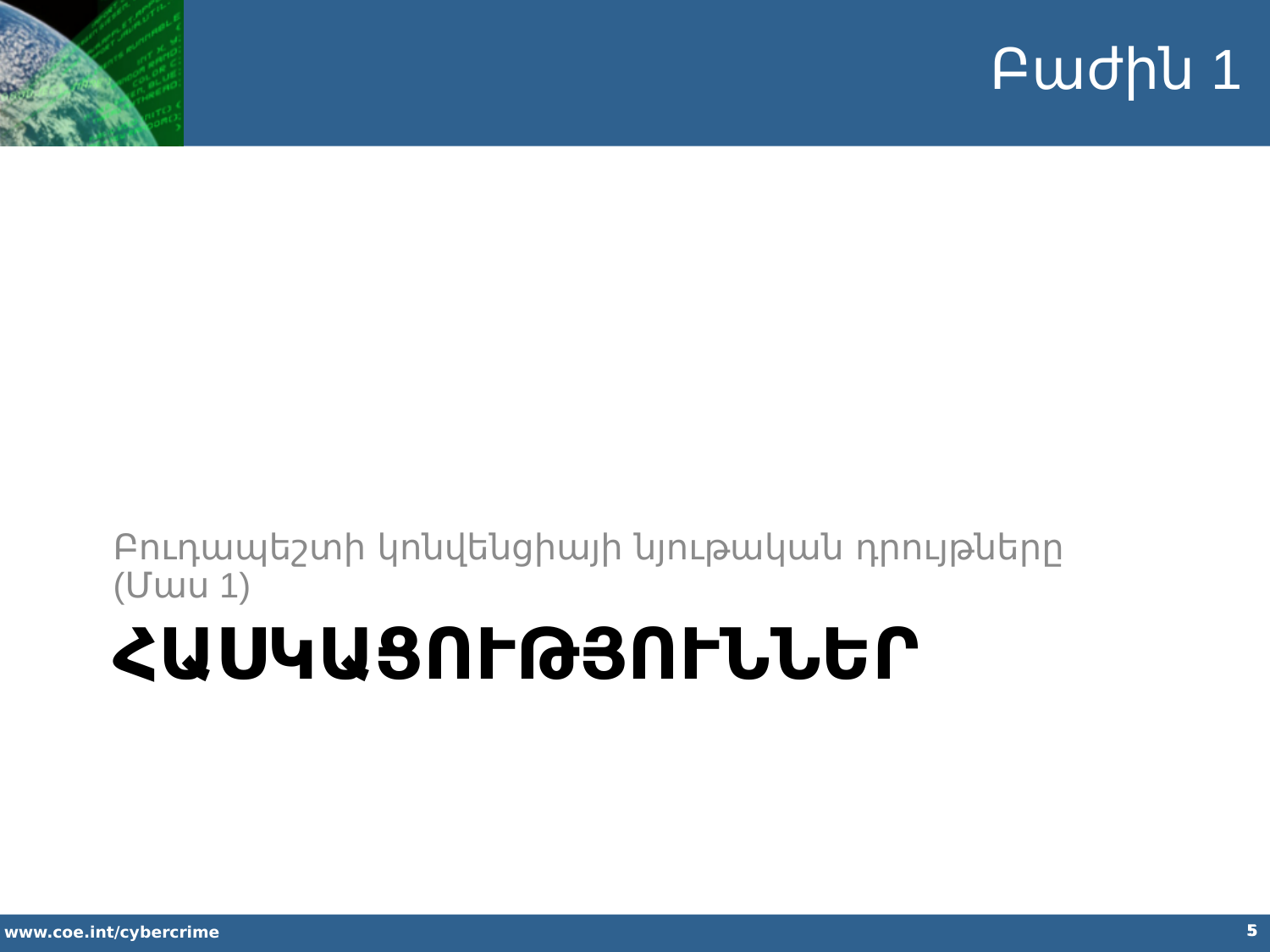

Բաժին 1
Բուդապեշտի կոնվենցիայի նյութական դրույթները (Մաս 1)
# ՀԱՍԿԱՑՈՒԹՅՈՒՆՆԵՐ
5